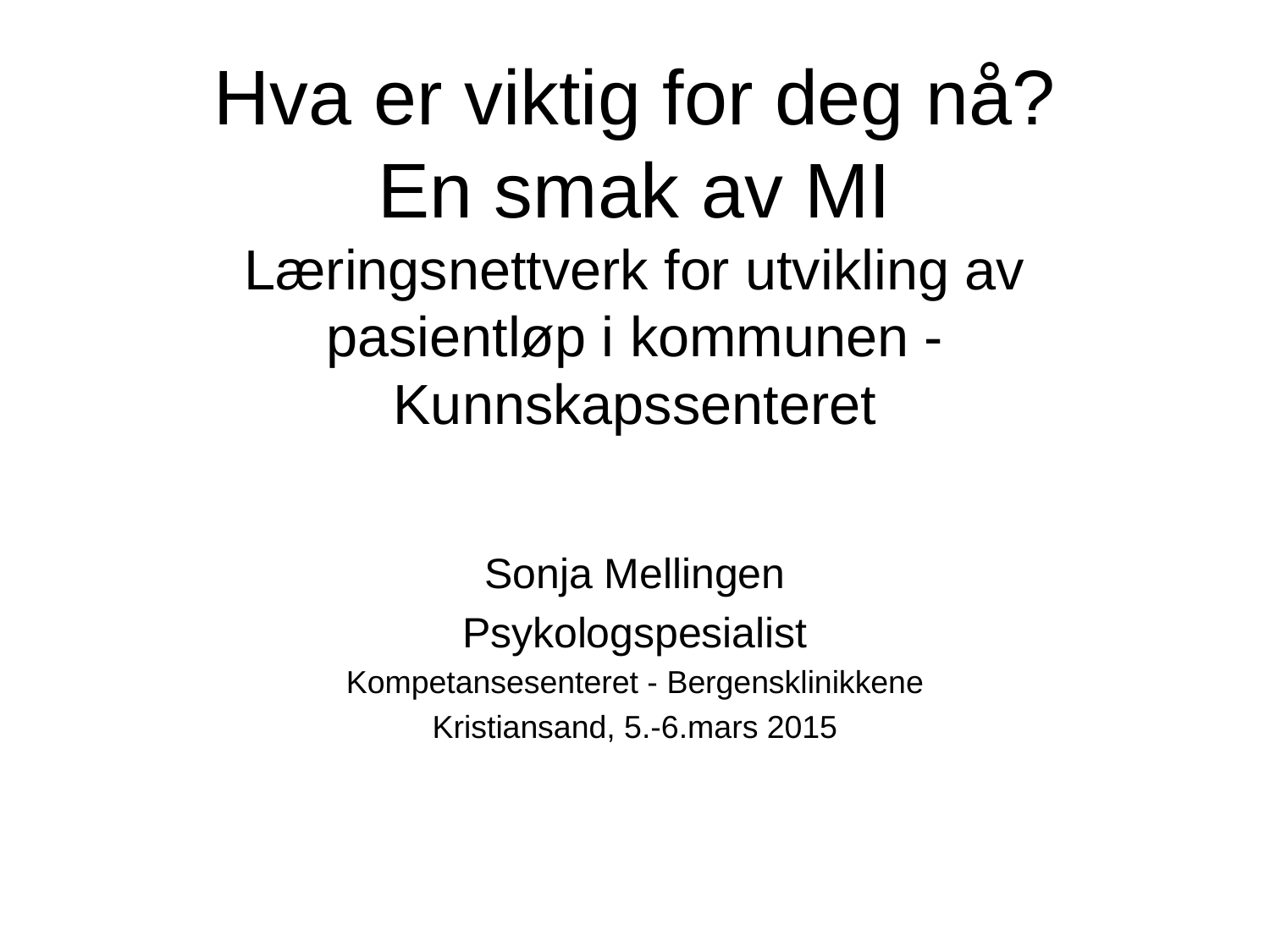

# Hva er viktig for deg nå? En smak av MI Læringsnettverk for utvikling av pasientløp i kommunen - Kunnskapssenteret
Sonja Mellingen
Psykologspesialist
Kompetansesenteret - Bergensklinikkene
Kristiansand, 5.-6.mars 2015